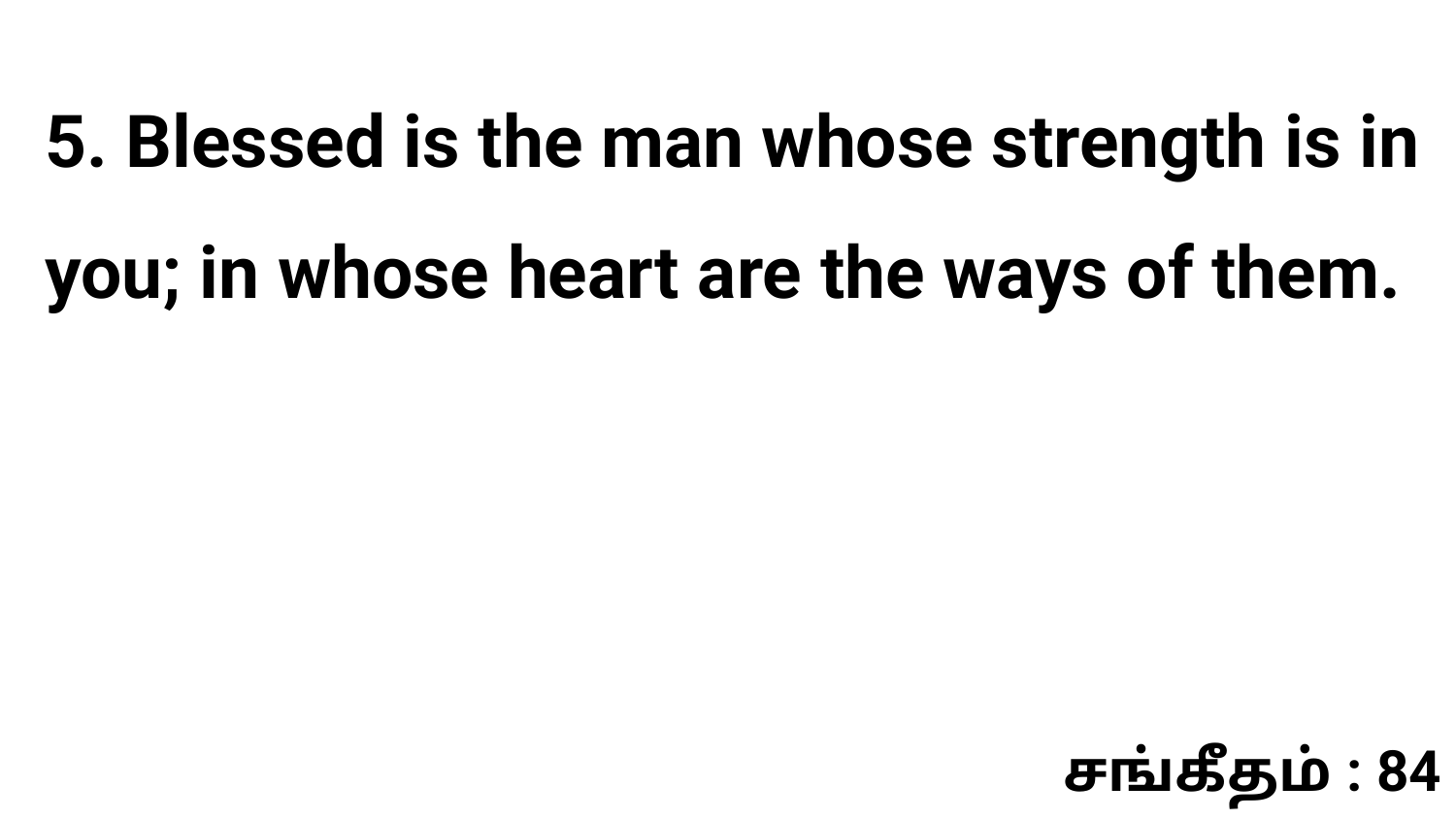

5. Blessed is the man whose strength is in you; in whose heart are the ways of them.
சங்கீதம் : 84